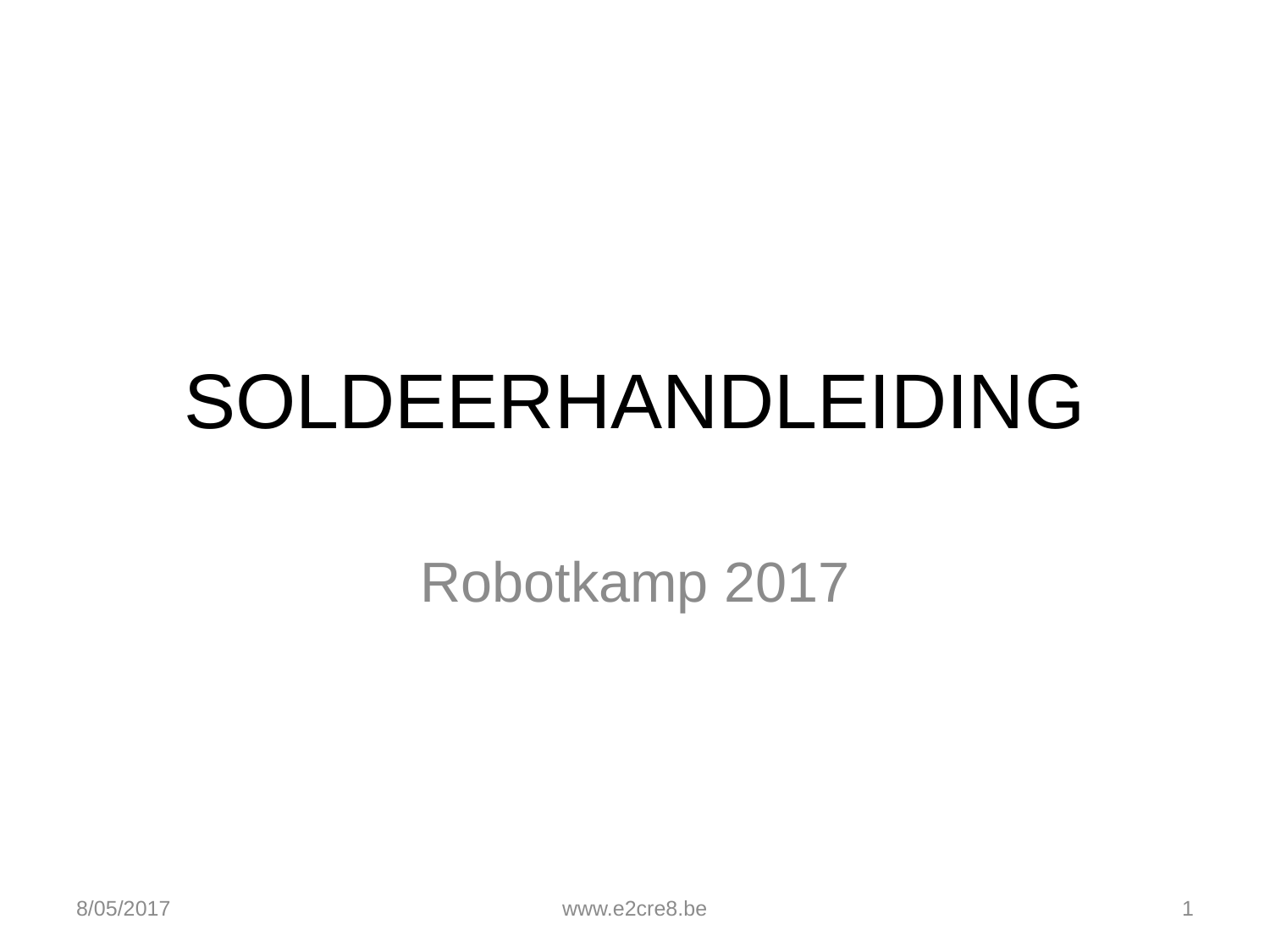

# SOLDEERHANDLEIDING
Robotkamp 2017
8/05/2017
www.e2cre8.be
1